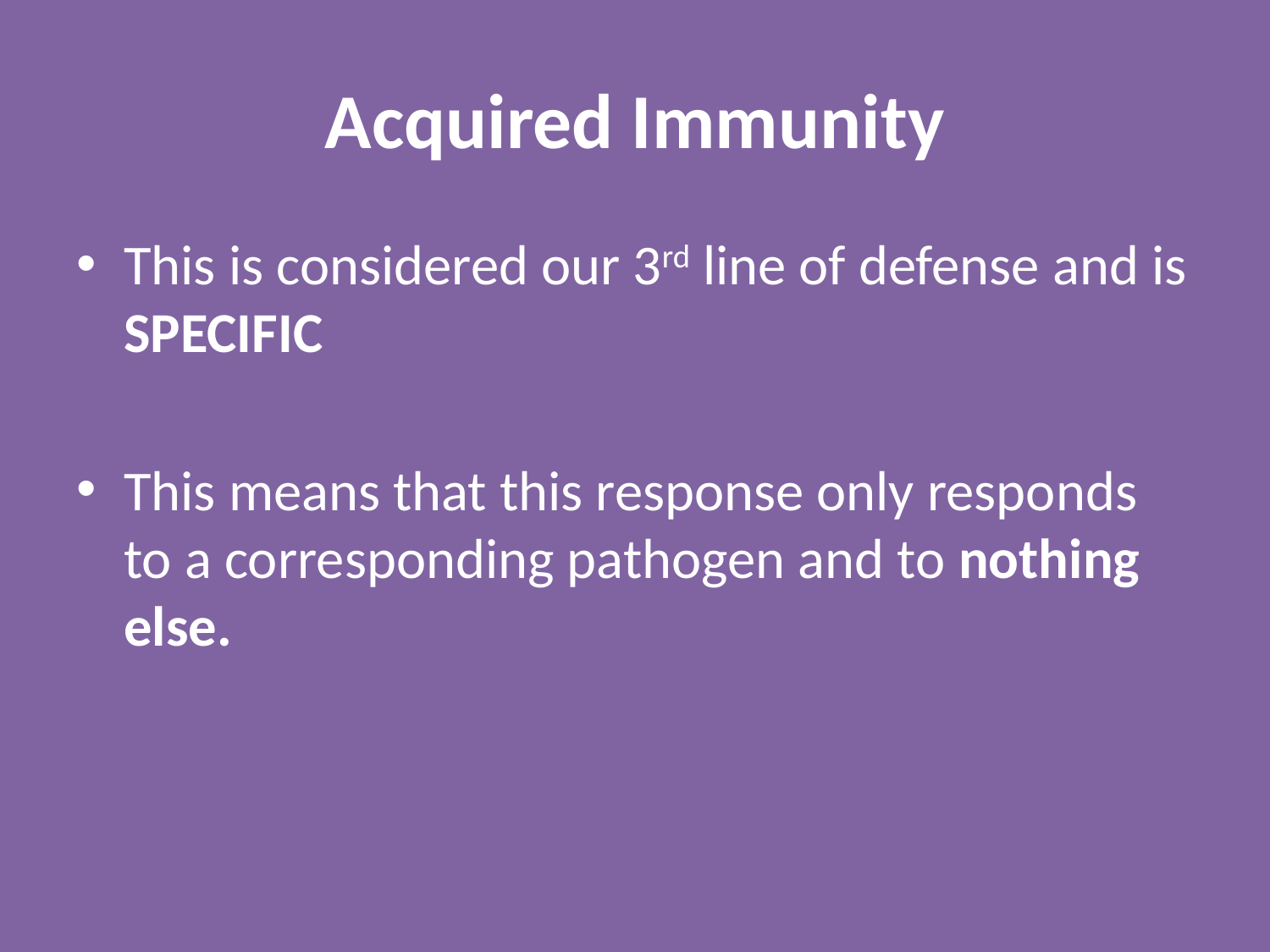

# Acquired Immunity
This is considered our 3rd line of defense and is SPECIFIC

This means that this response only responds to a corresponding pathogen and to nothing else.